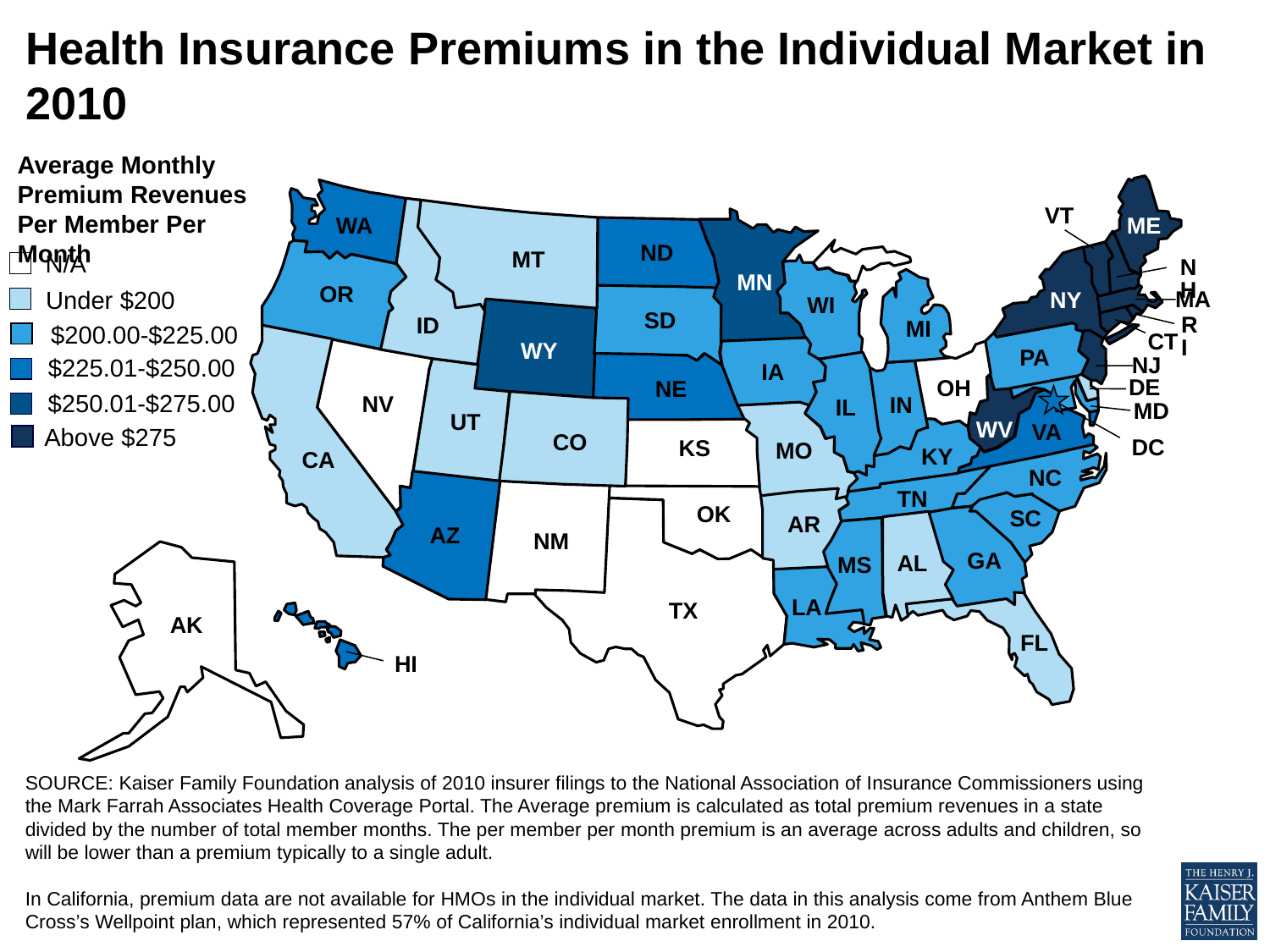

# Health Insurance Premiums in the Individual Market in 2010
Average Monthly Premium Revenues Per Member Per Month

VT

ME
WA

 ND

 MN
MT

NH

 OR
MA
 NY

 WI

 SD

RI
ID
 MI

 CT

 WY

 PA

NJ

 IA

DE
 OH
 NE

NV
 IN

 IL

MD

 CO

 UT

WV
VA

 CA
  DC
 KS
MO
 KY

NC

 TN

 OK

 SC
AZ

 AR

 NM

 GA
 AL
 MS

AK
 LA

 TX

 FL
HI

N/A

Under $200

$200.00-$225.00

$225.01-$250.00

$250.01-$275.00

Above $275

SOURCE: Kaiser Family Foundation analysis of 2010 insurer filings to the National Association of Insurance Commissioners using the Mark Farrah Associates Health Coverage Portal. The Average premium is calculated as total premium revenues in a state divided by the number of total member months. The per member per month premium is an average across adults and children, so will be lower than a premium typically to a single adult.

In California, premium data are not available for HMOs in the individual market. The data in this analysis come from Anthem Blue Cross’s Wellpoint plan, which represented 57% of California’s individual market enrollment in 2010.